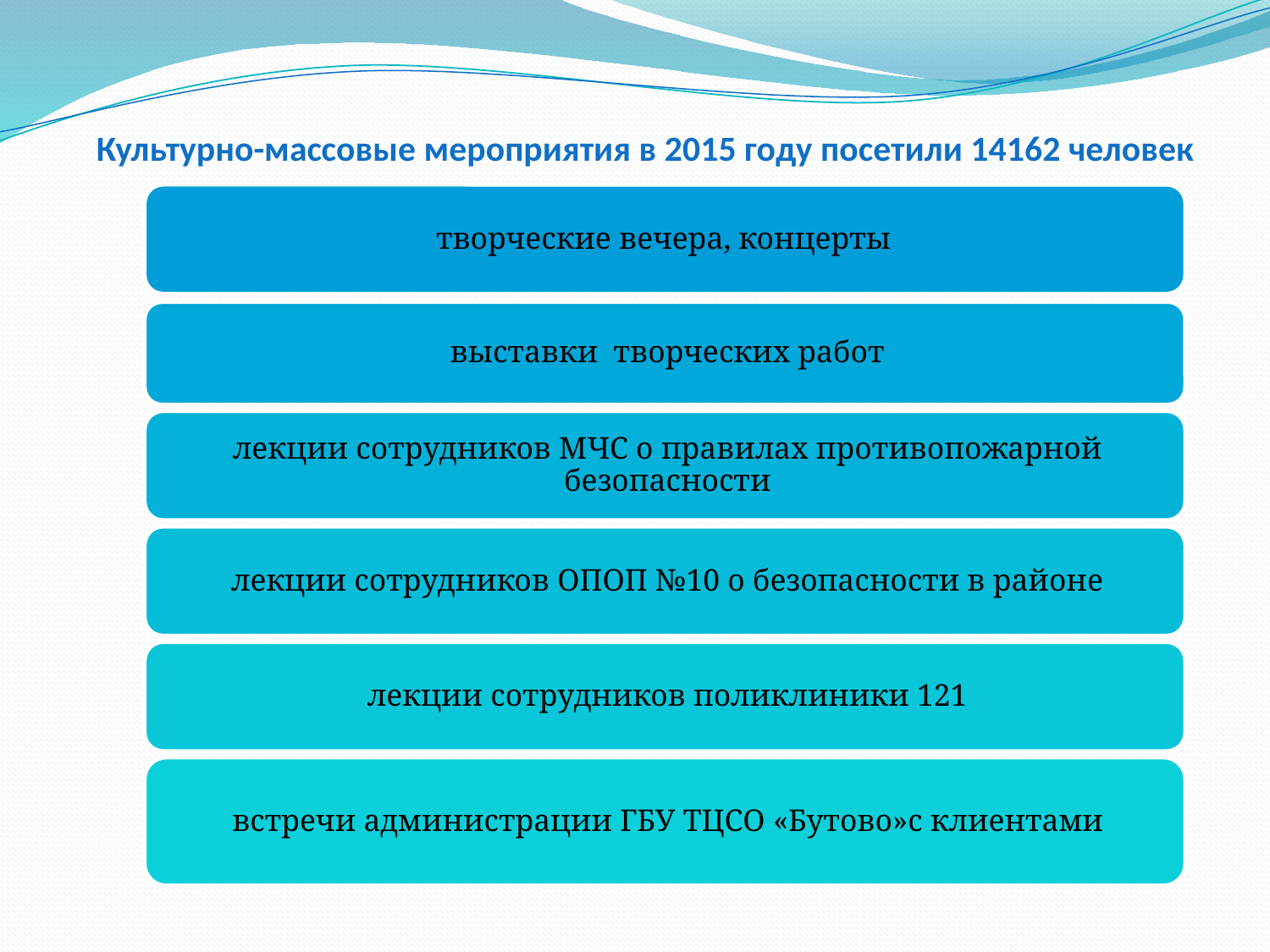

# Культурно-массовые мероприятия в 2015 году посетили 14162 человек
творческие вечера, концерты
выставки  творческих работ
лекции сотрудников МЧС о правилах противопожарной безопасности
лекции сотрудников ОПОП №10 о безопасности в районе
лекции сотрудников поликлиники 121
встречи администрации ГБУ ТЦСО «Бутово»с клиентами